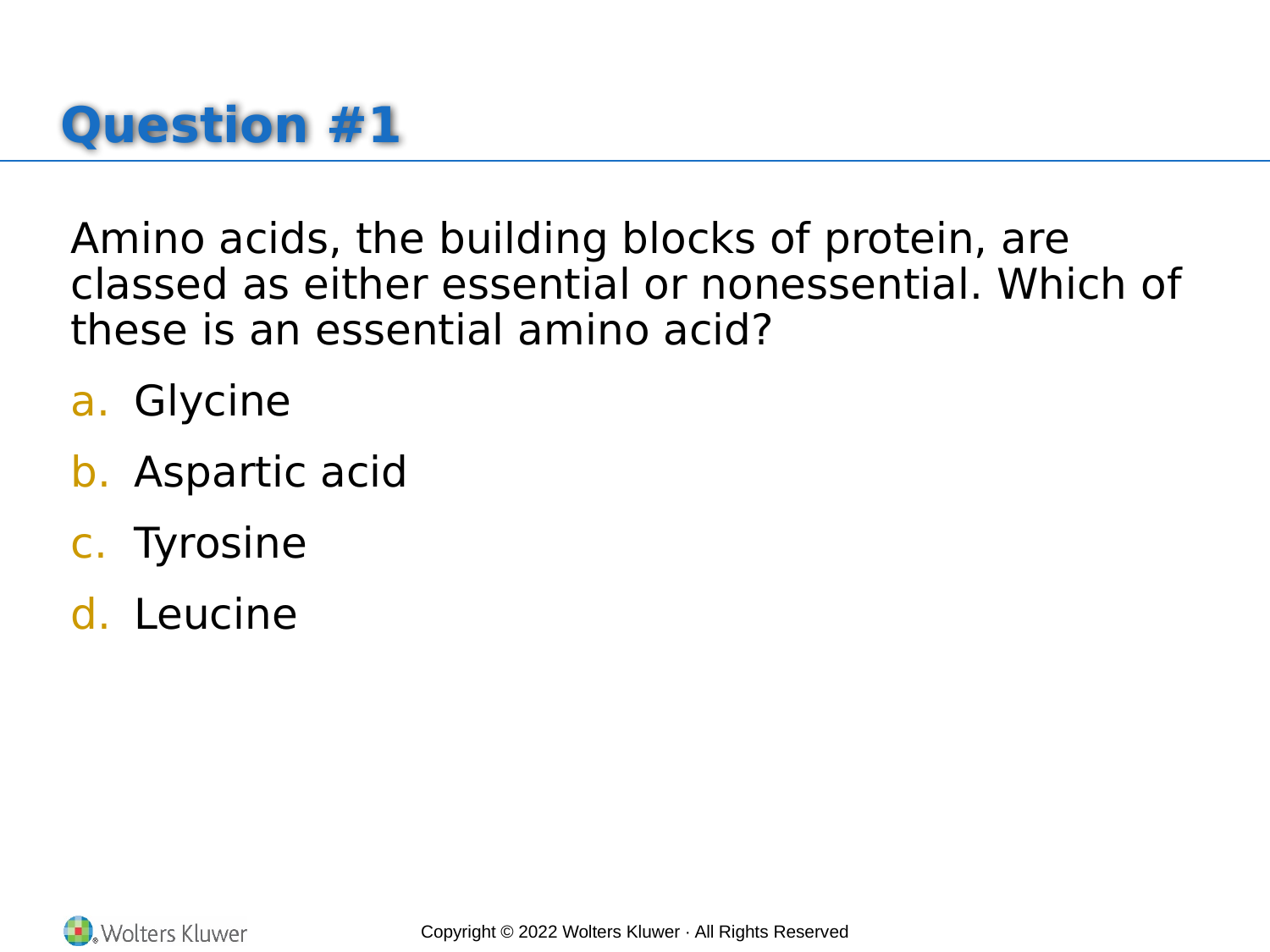

# Question #1
Amino acids, the building blocks of protein, are classed as either essential or nonessential. Which of these is an essential amino acid?
Glycine
Aspartic acid
Tyrosine
Leucine